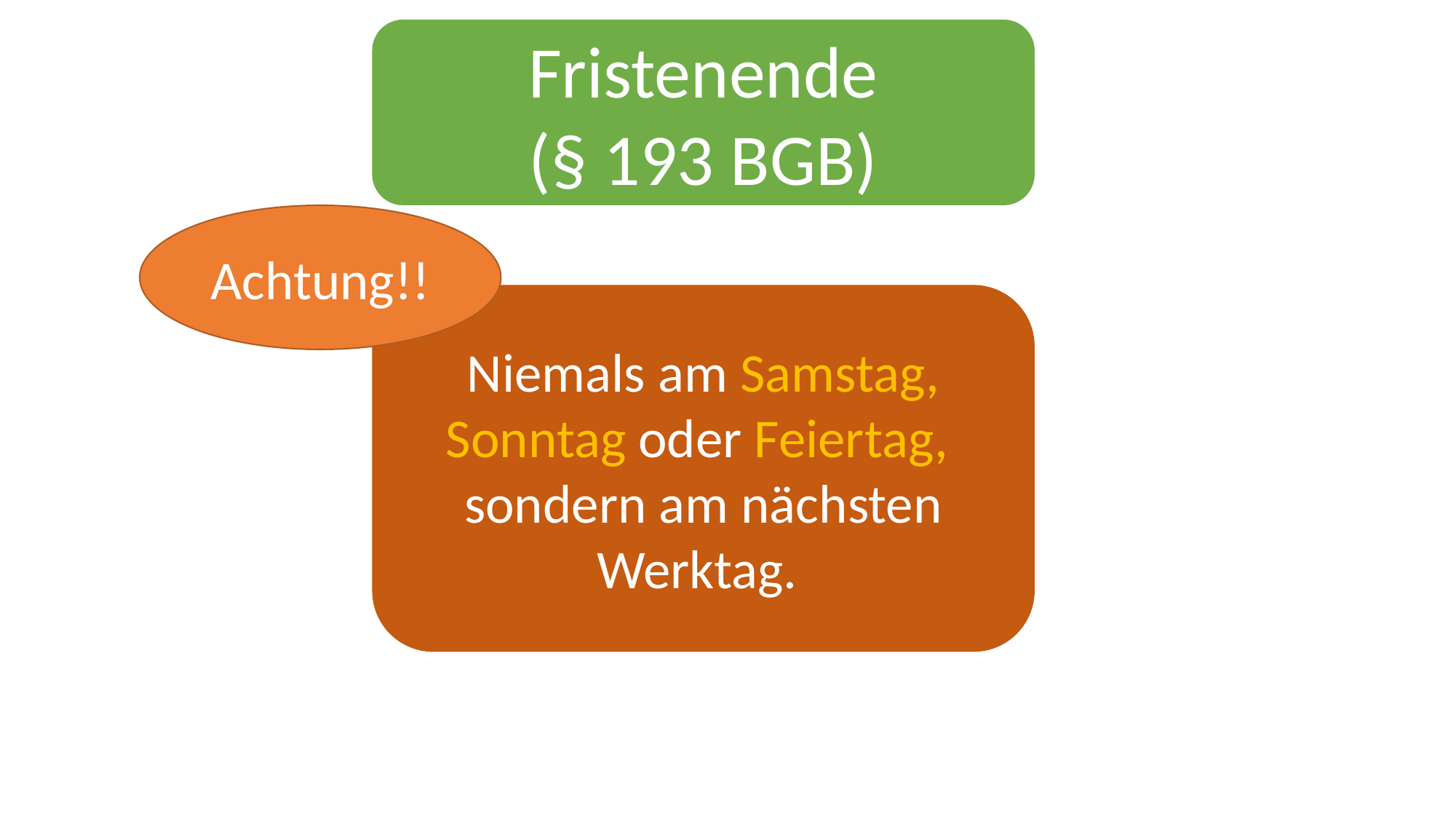

Fristenende
(§ 193 BGB)
Achtung!!
Niemals am Samstag, Sonntag oder Feiertag,
sondern am nächsten Werktag.